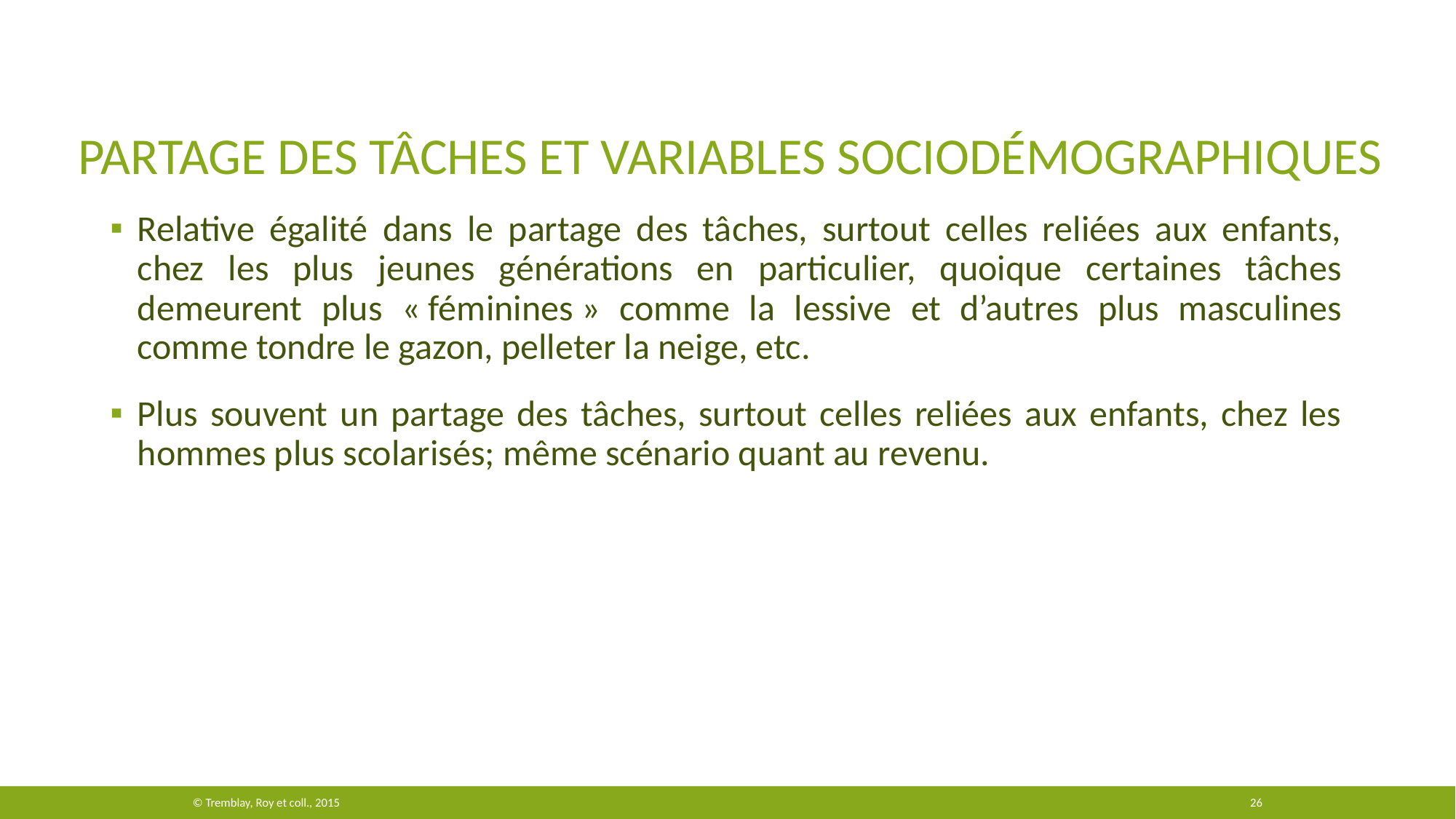

# Partage des tâches et variables sociodémographiques
Relative égalité dans le partage des tâches, surtout celles reliées aux enfants, chez les plus jeunes générations en particulier, quoique certaines tâches demeurent plus « féminines » comme la lessive et d’autres plus masculines comme tondre le gazon, pelleter la neige, etc.
Plus souvent un partage des tâches, surtout celles reliées aux enfants, chez les hommes plus scolarisés; même scénario quant au revenu.
© Tremblay, Roy et coll., 2015
26